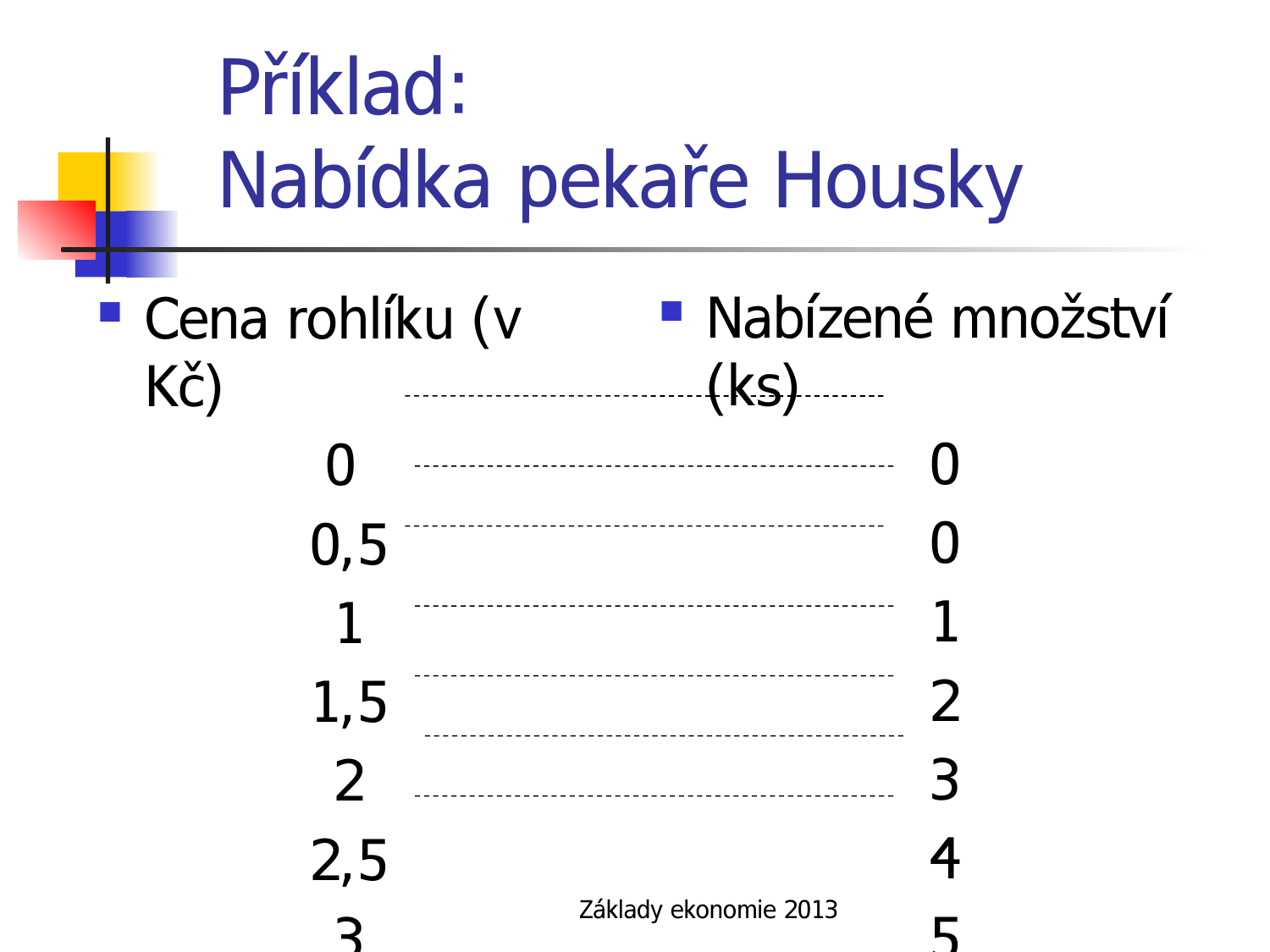

# Příklad: Nabídka pekaře Housky
Nabízené množství (ks)
0
0
1
2
3
4
5
Cena rohlíku (v Kč)
0
0,5
1
1,5
2
2,5
3

Základy ekonomie 2013